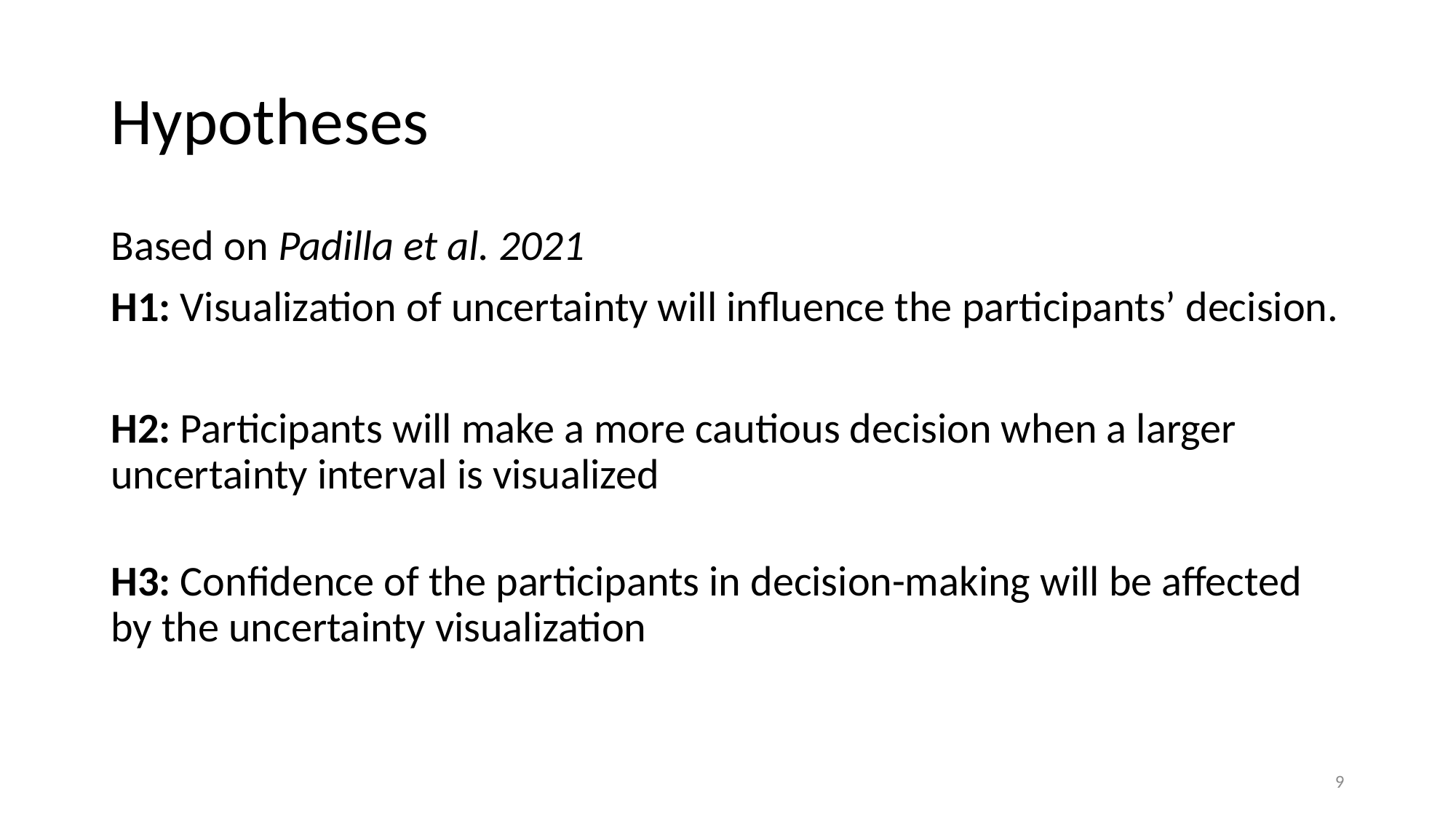

# Hypotheses
Based on Padilla et al. 2021
H1: Visualization of uncertainty will influence the participants’ decision.

H2: Participants will make a more cautious decision when a larger uncertainty interval is visualized
H3: Confidence of the participants in decision-making will be affected by the uncertainty visualization
9